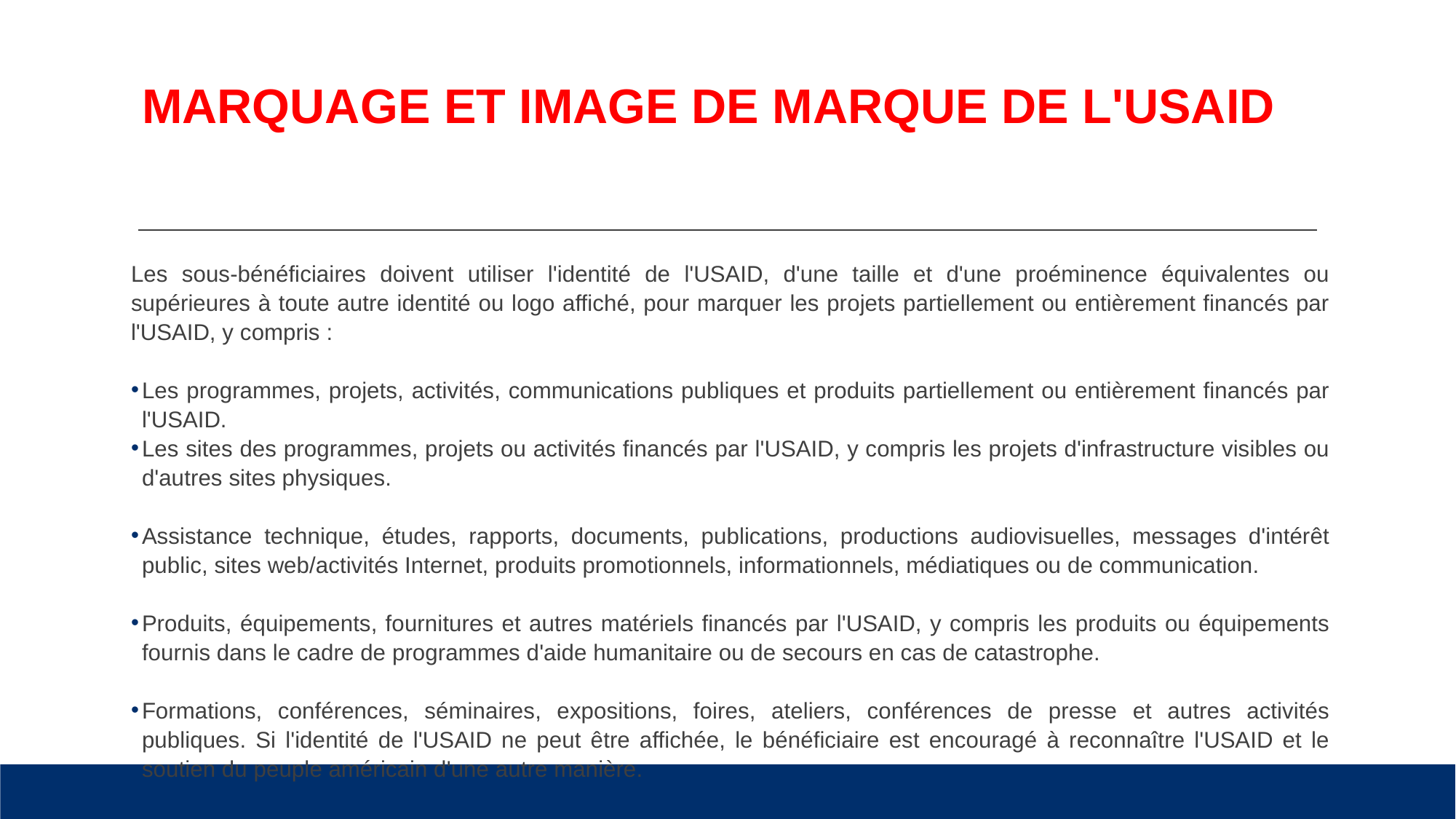

# MARQUAGE ET IMAGE DE MARQUE DE L'USAID
Les sous-bénéficiaires doivent utiliser l'identité de l'USAID, d'une taille et d'une proéminence équivalentes ou supérieures à toute autre identité ou logo affiché, pour marquer les projets partiellement ou entièrement financés par l'USAID, y compris :

Les programmes, projets, activités, communications publiques et produits partiellement ou entièrement financés par l'USAID.
Les sites des programmes, projets ou activités financés par l'USAID, y compris les projets d'infrastructure visibles ou d'autres sites physiques.

Assistance technique, études, rapports, documents, publications, productions audiovisuelles, messages d'intérêt public, sites web/activités Internet, produits promotionnels, informationnels, médiatiques ou de communication.

Produits, équipements, fournitures et autres matériels financés par l'USAID, y compris les produits ou équipements fournis dans le cadre de programmes d'aide humanitaire ou de secours en cas de catastrophe.

Formations, conférences, séminaires, expositions, foires, ateliers, conférences de presse et autres activités publiques. Si l'identité de l'USAID ne peut être affichée, le bénéficiaire est encouragé à reconnaître l'USAID et le soutien du peuple américain d'une autre manière.